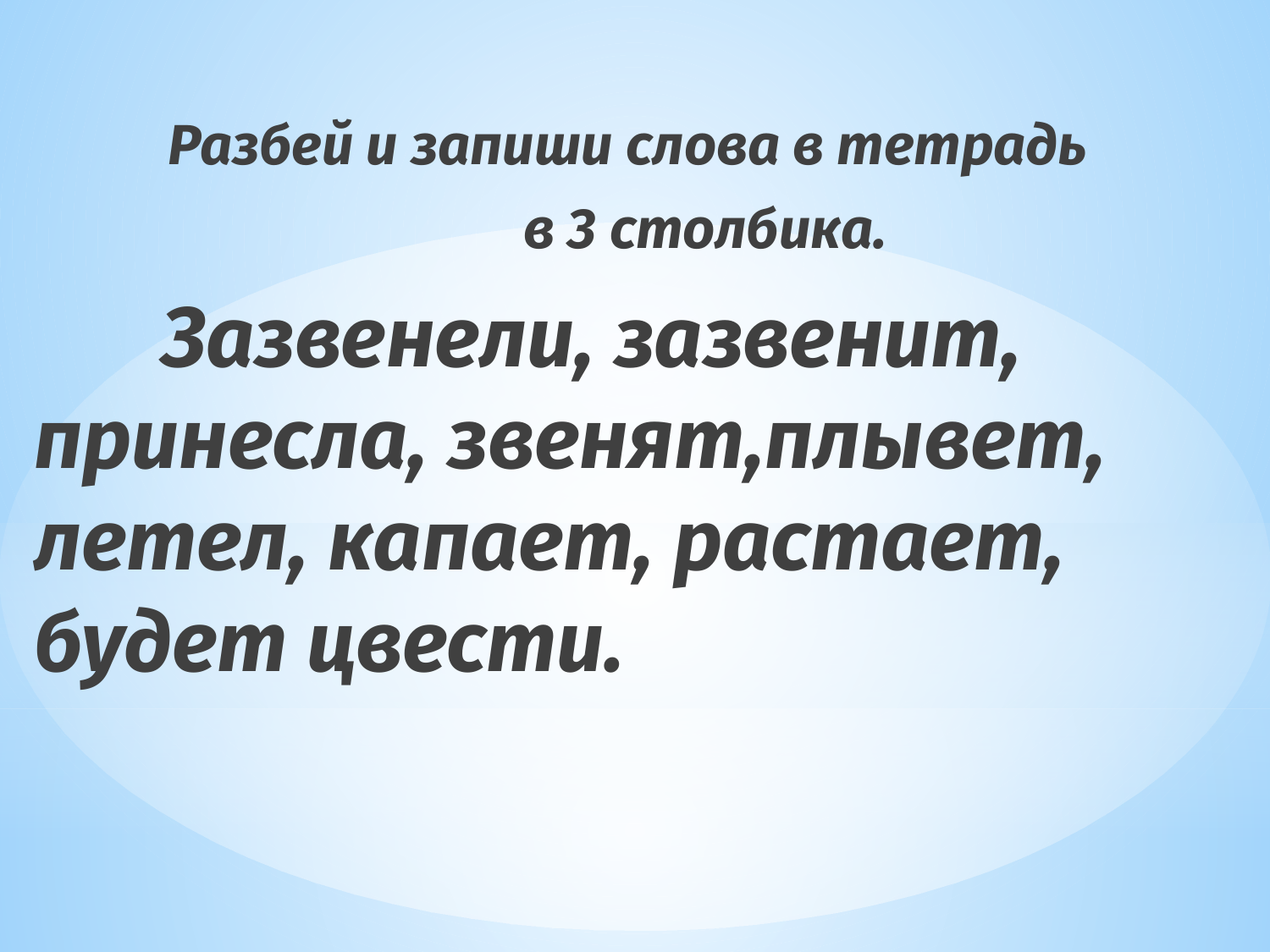

Разбей и запиши слова в тетрадь
            в 3 столбика.
 	Зазвенели, зазвенит, принесла, звенят,плывет, летел, капает, растает, будет цвести.